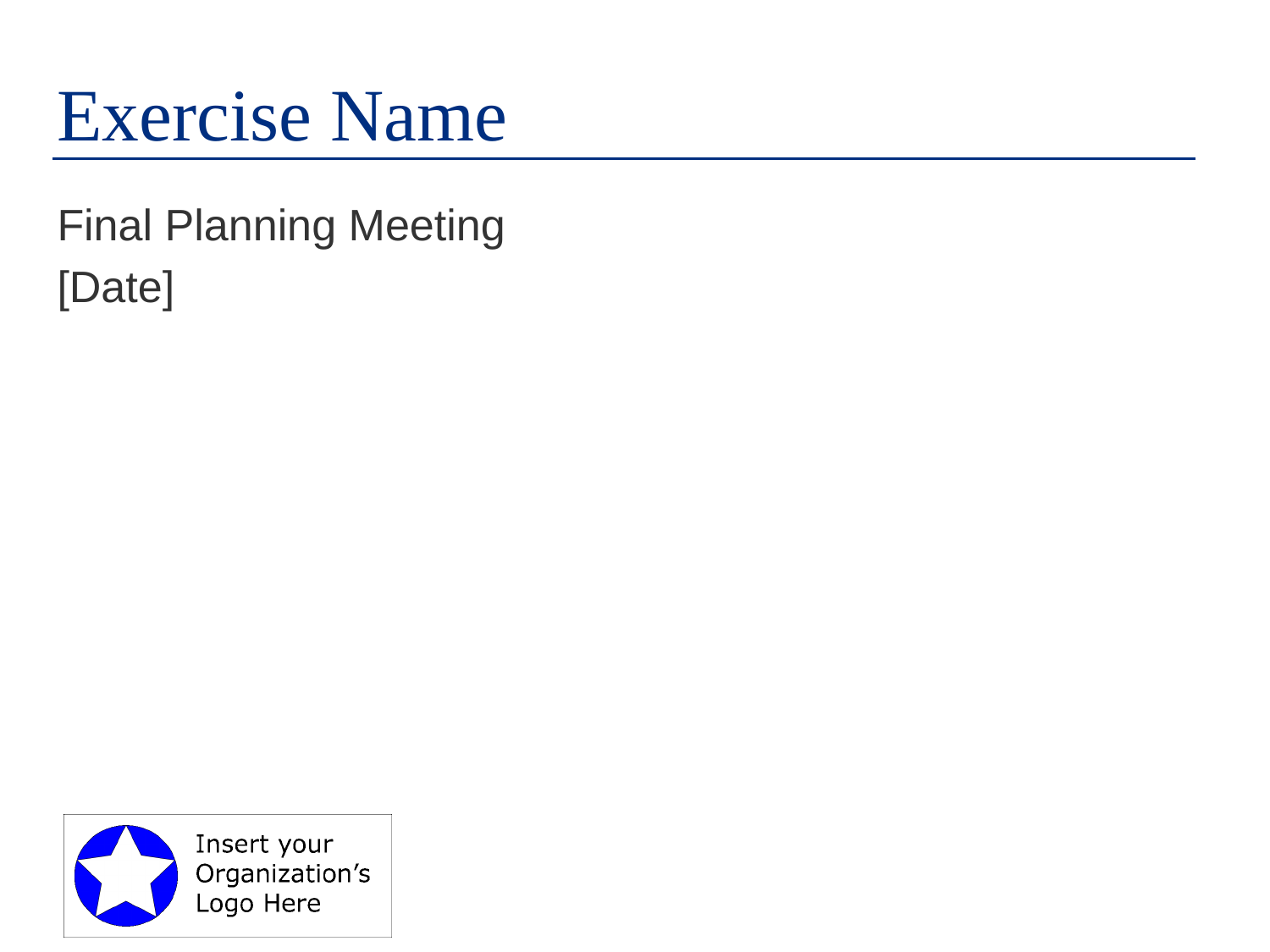

# Exercise Name
Final Planning Meeting
[Date]